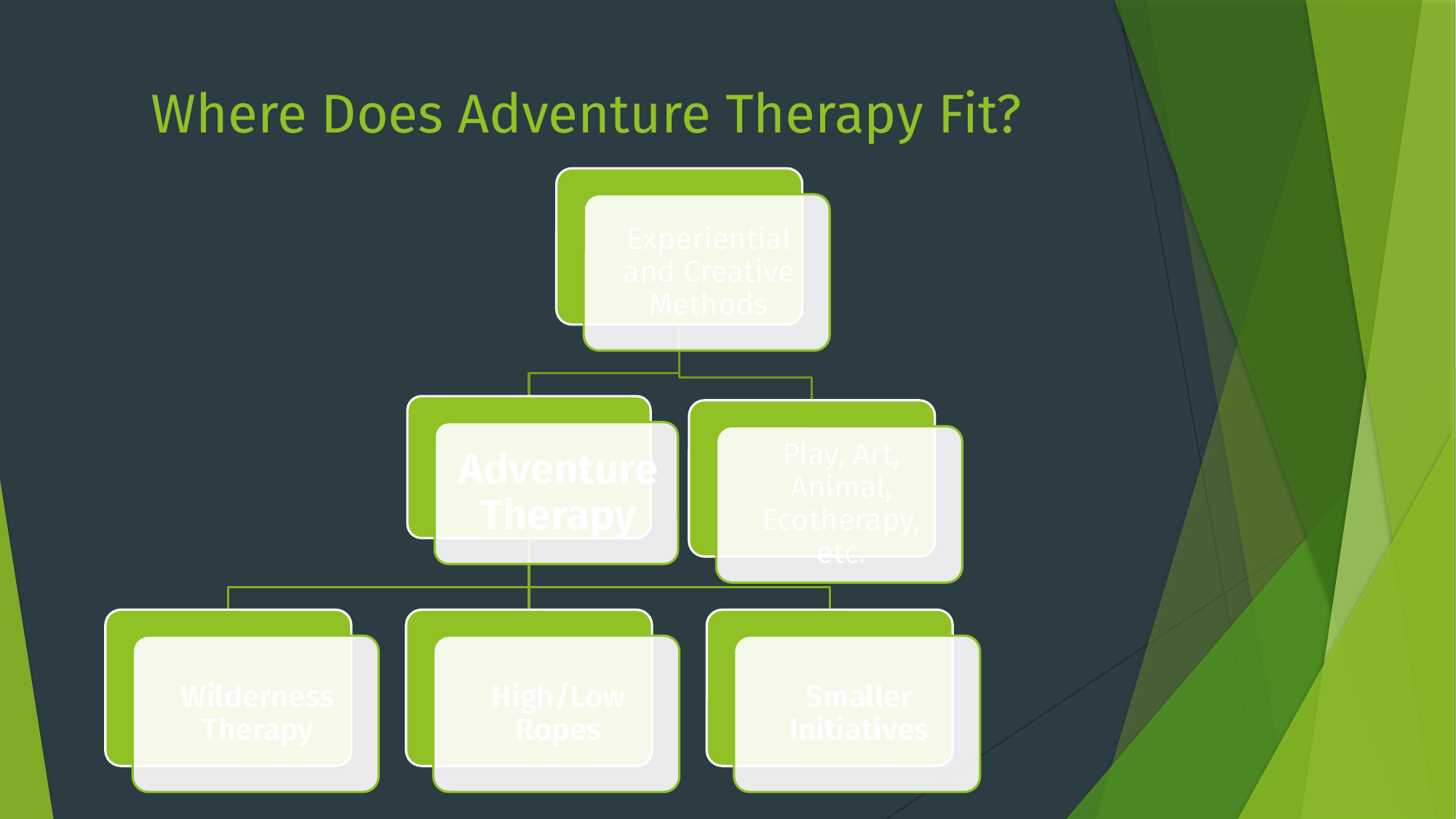

# Where Does Adventure Therapy Fit?
Experiential and Creative Methods
Adventure Therapy
Wilderness Therapy
High/Low Ropes
Smaller Initiatives
Play, Art, Animal, Ecotherapy, etc.